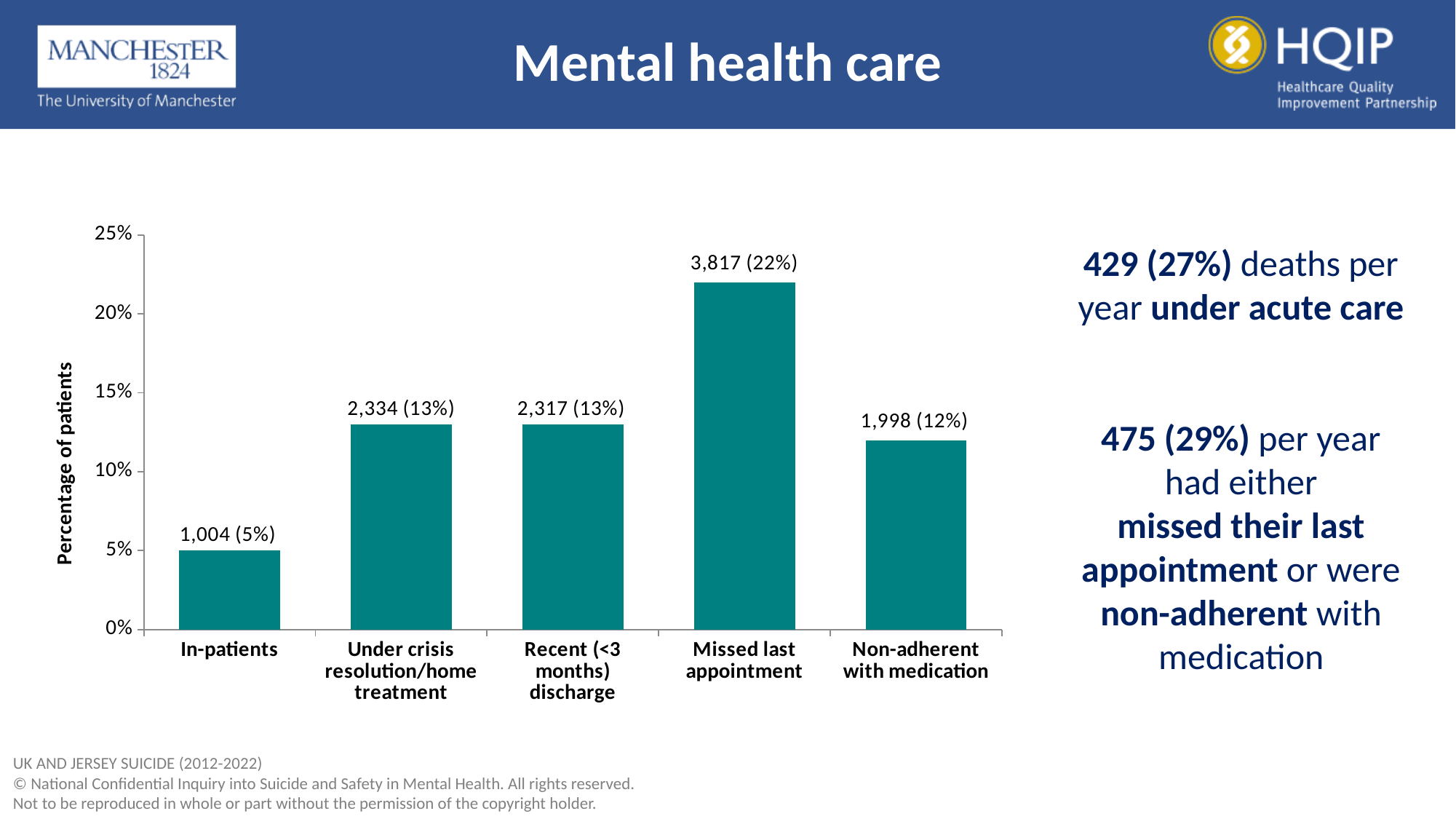

Mental health care

### Chart

| Category |  |
|---|---|
| In-patients | 0.05 |
| Under crisis resolution/home treatment | 0.13 |
| Recent (<3 months) discharge | 0.13 |
| Missed last appointment | 0.22 |
| Non-adherent with medication | 0.12 |
429 (27%) deaths per year under acute care

475 (29%) per year had either
missed their last appointment or were non-adherent with medication
UK AND JERSEY SUICIDE (2012-2022)
© National Confidential Inquiry into Suicide and Safety in Mental Health. All rights reserved.
Not to be reproduced in whole or part without the permission of the copyright holder.